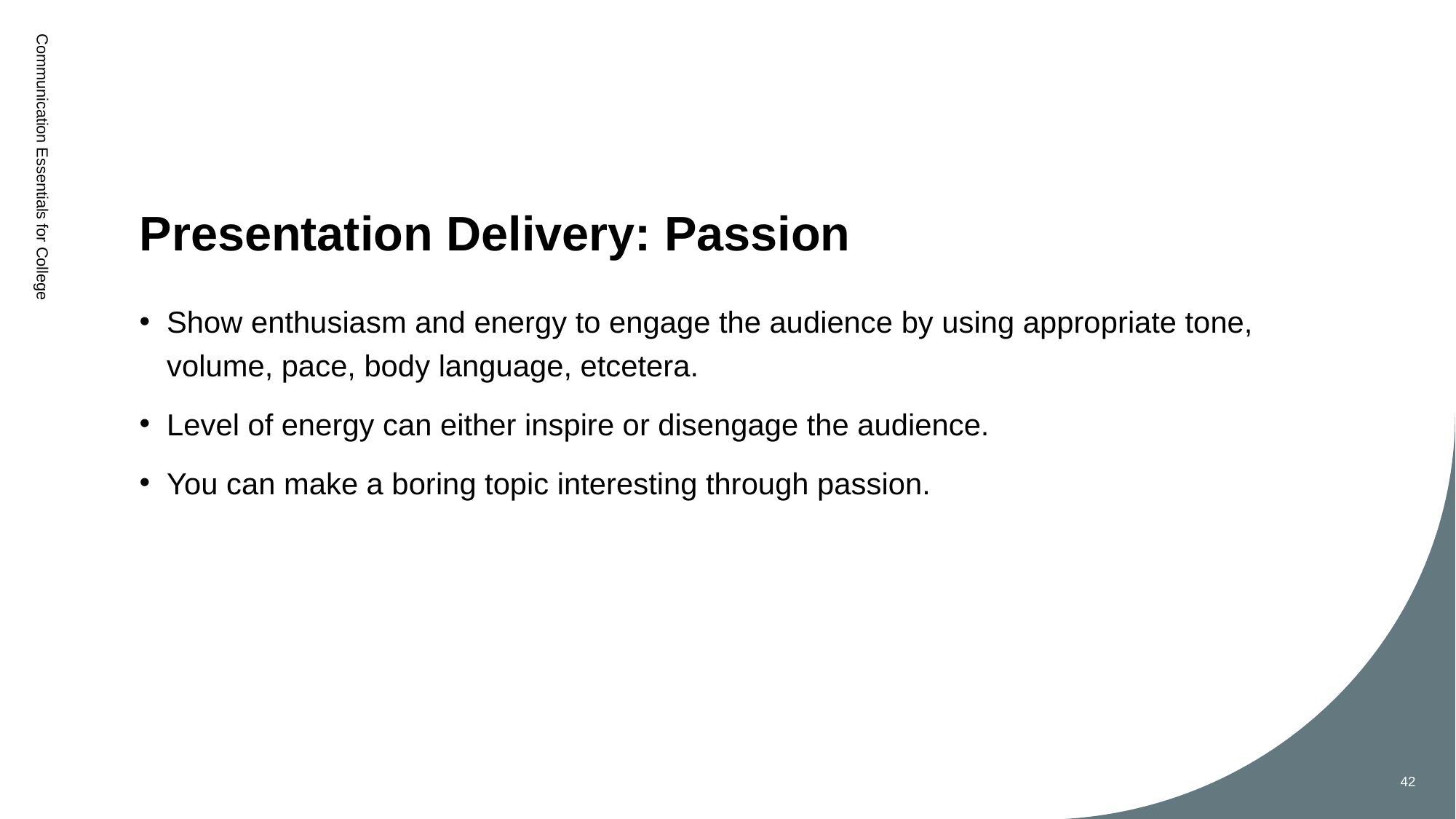

# Presentation Delivery: Passion
Communication Essentials for College
Show enthusiasm and energy to engage the audience by using appropriate tone, volume, pace, body language, etcetera.
Level of energy can either inspire or disengage the audience.
You can make a boring topic interesting through passion.

42